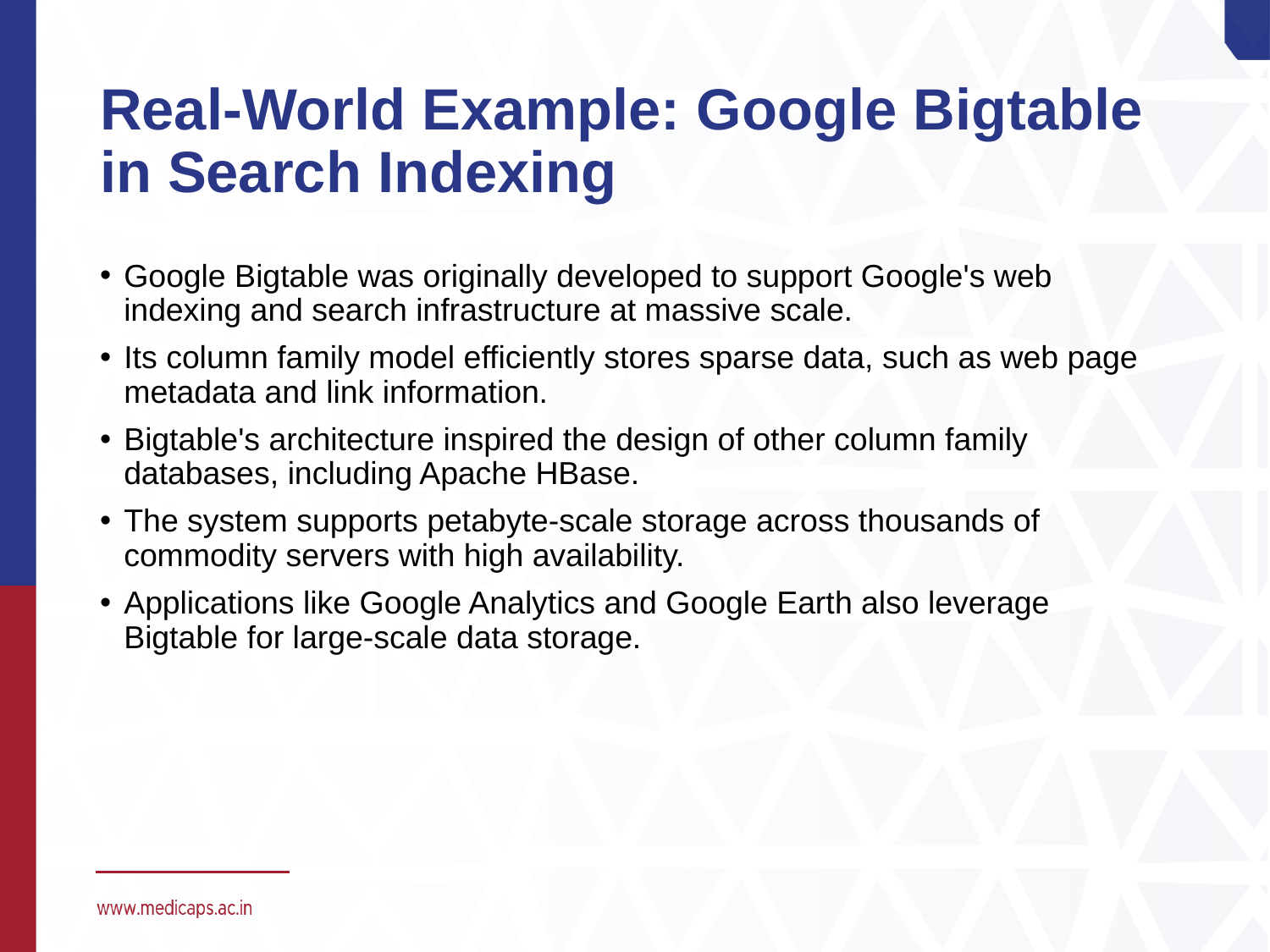

# Real-World Example: Google Bigtable in Search Indexing
Google Bigtable was originally developed to support Google's web indexing and search infrastructure at massive scale.
Its column family model efficiently stores sparse data, such as web page metadata and link information.
Bigtable's architecture inspired the design of other column family databases, including Apache HBase.
The system supports petabyte-scale storage across thousands of commodity servers with high availability.
Applications like Google Analytics and Google Earth also leverage Bigtable for large-scale data storage.